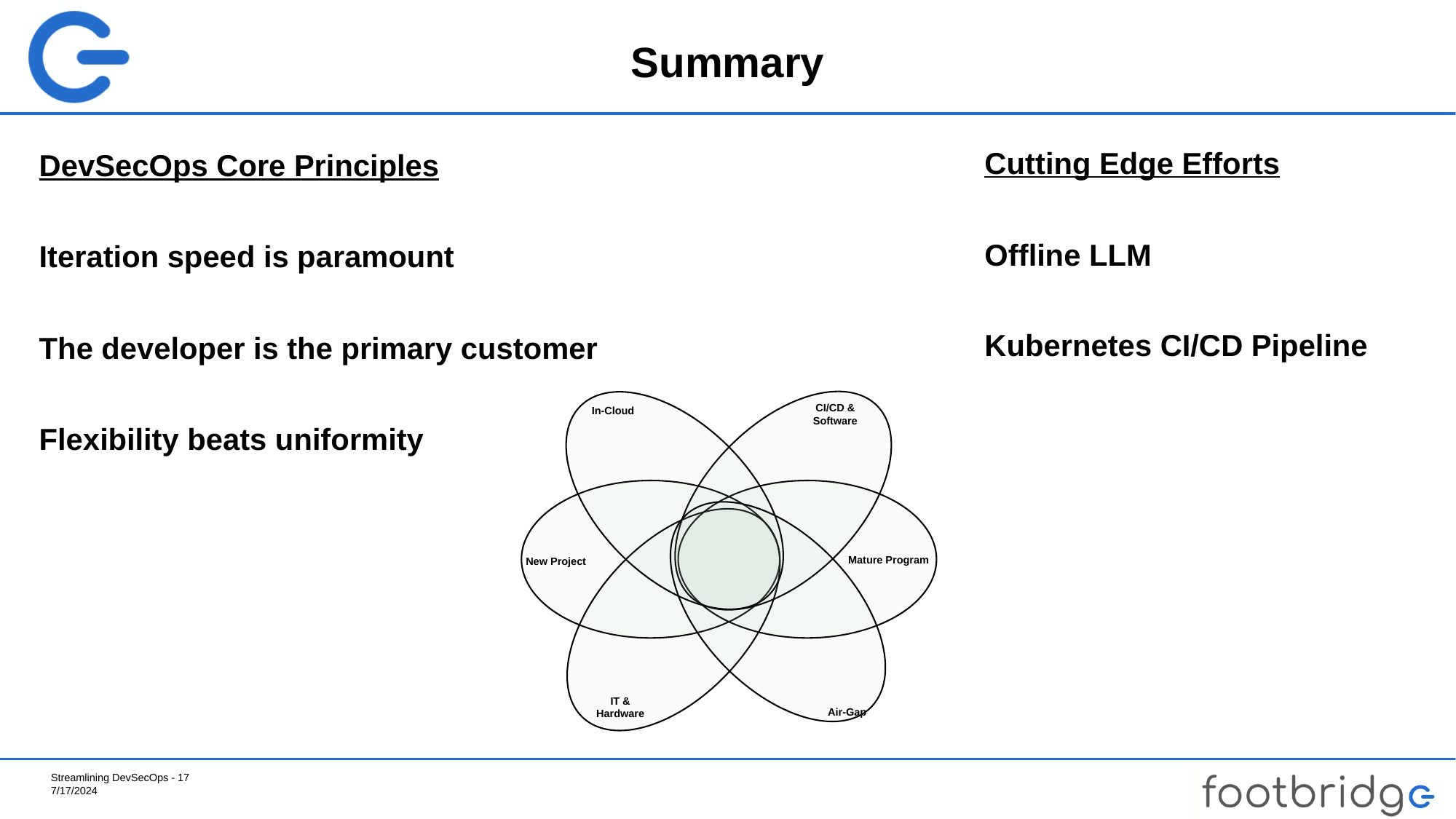

# Summary
Cutting Edge Efforts

Offline LLM

Kubernetes CI/CD Pipeline

DevSecOps Core Principles

Iteration speed is paramount

The developer is the primary customer

Flexibility beats uniformity

CI/CD & Software
In-Cloud
Mature Program
New Project
IT & Hardware
Air-Gap